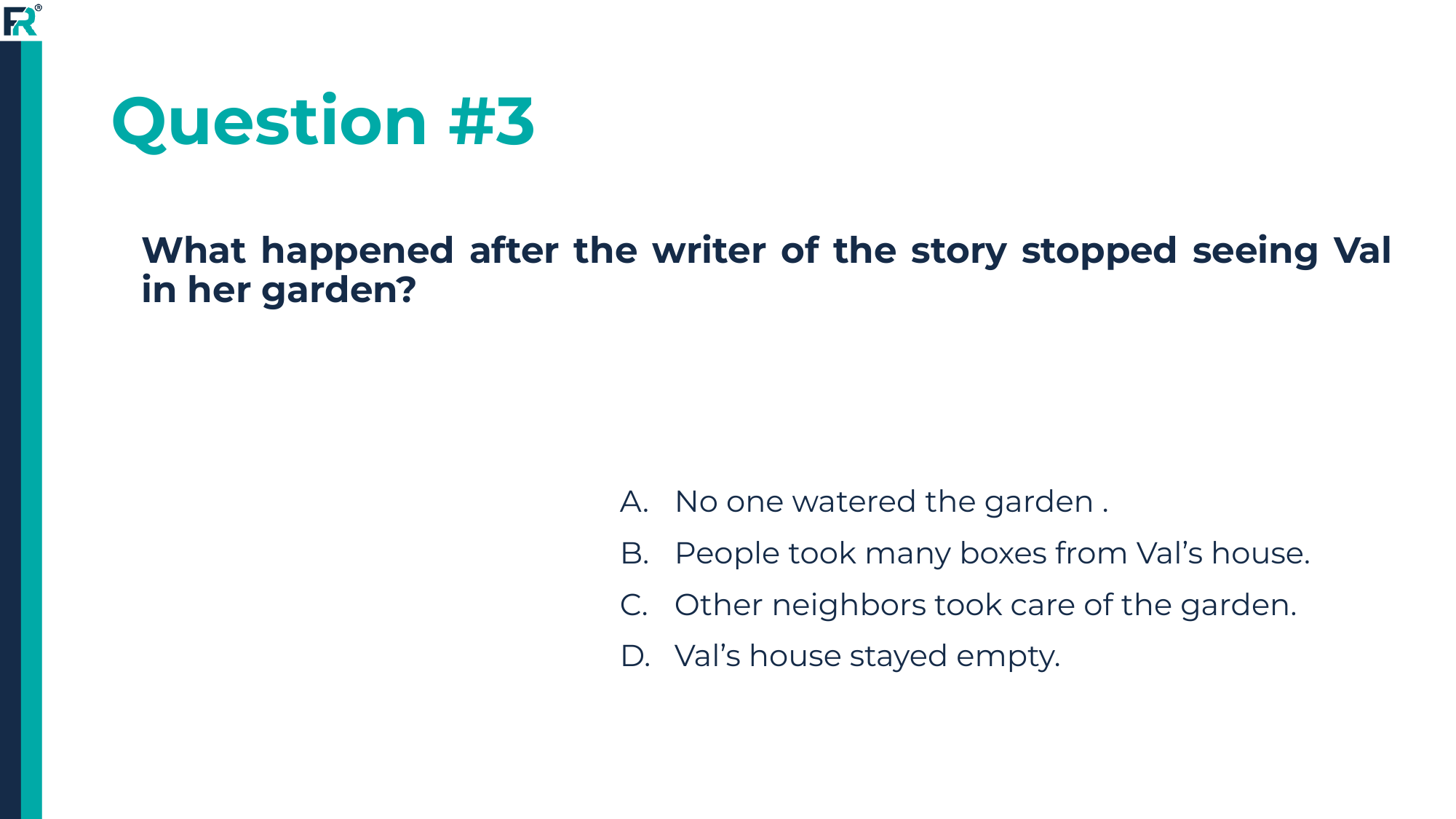

# Question #3
What happened after the writer of the story stopped seeing Val in her garden?

No one watered the garden .
People took many boxes from Val’s house.
Other neighbors took care of the garden.
Val’s house stayed empty.